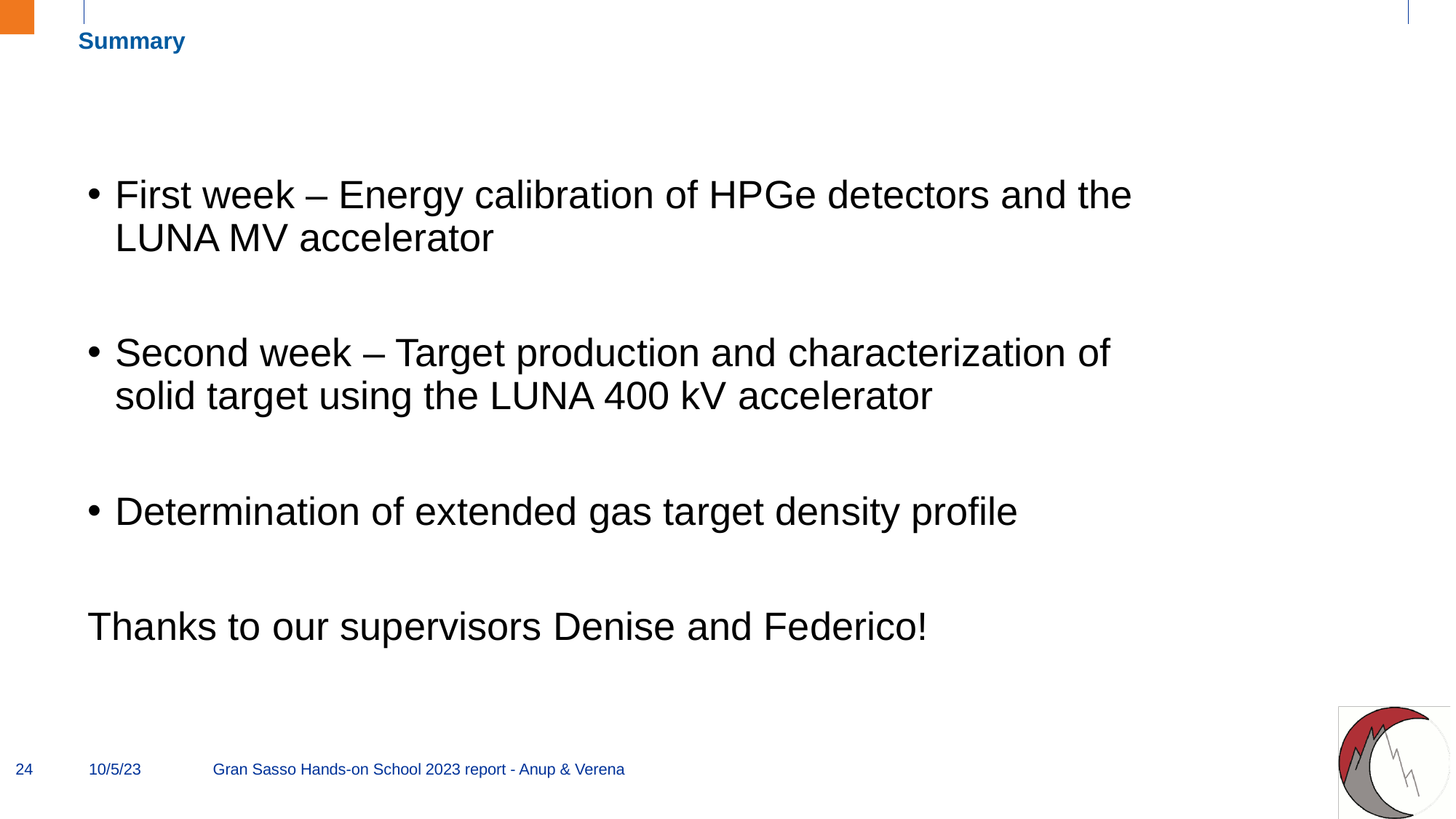

# Summary
Scientific  motivation
The ³He(α,γ)⁷Be reaction affects both, the stellar hydrogen burning as well as the Big Bang Nucleosynthesis (BBN).
In the latter it influences the production of ⁷Li and
in the former the neutrino flux in the p-p II and
p-p III chain in the sun.
A recent theory study by Zhang et al. [2] proposes a correlation between the S-factor S(0) at low energies and the angular distribution of the emitted γ-rays. Measurements of this angular distribution at higher energies therefore gives the possibility to get a better estimation for a low energy data point and additionaly improves the extrapolation of the data and all analysis based on it.

First week – Energy calibration of HPGe detectors and the LUNA MV accelerator

Second week – Target production and characterization of solid target using the LUNA 400 kV accelerator

Determination of extended gas target density profile

Thanks to our supervisors Denise and Federico!
The plot below shows the existing data, the solar fusion II fit and
highlights the relevant energy ranges for the sun and the BBN.
24
10/5/23
Gran Sasso Hands-on School 2023 report - Anup & Verena